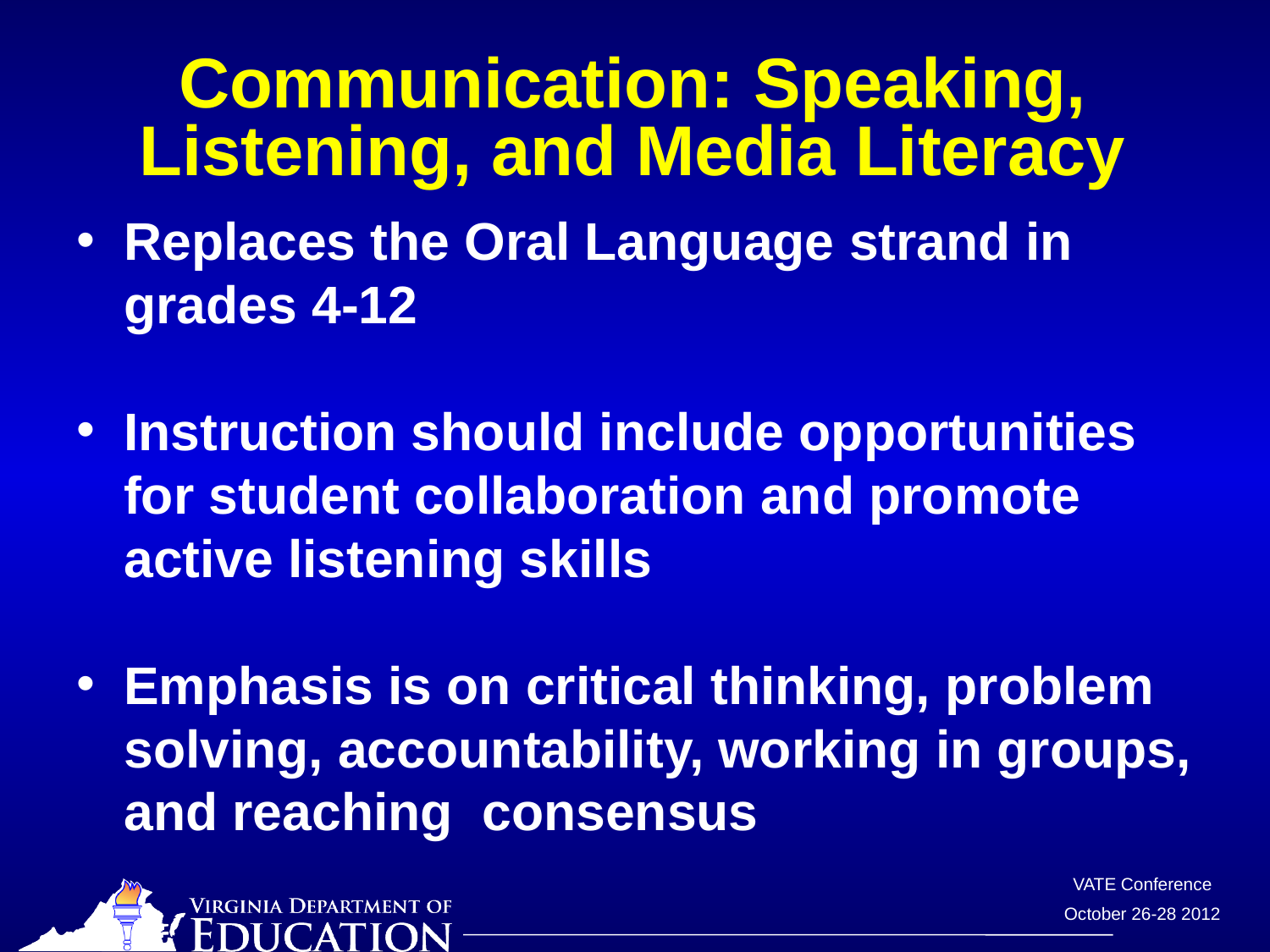

# Communication: Speaking, Listening, and Media Literacy
Replaces the Oral Language strand in grades 4-12

Instruction should include opportunities for student collaboration and promote active listening skills

Emphasis is on critical thinking, problem solving, accountability, working in groups, and reaching  consensus